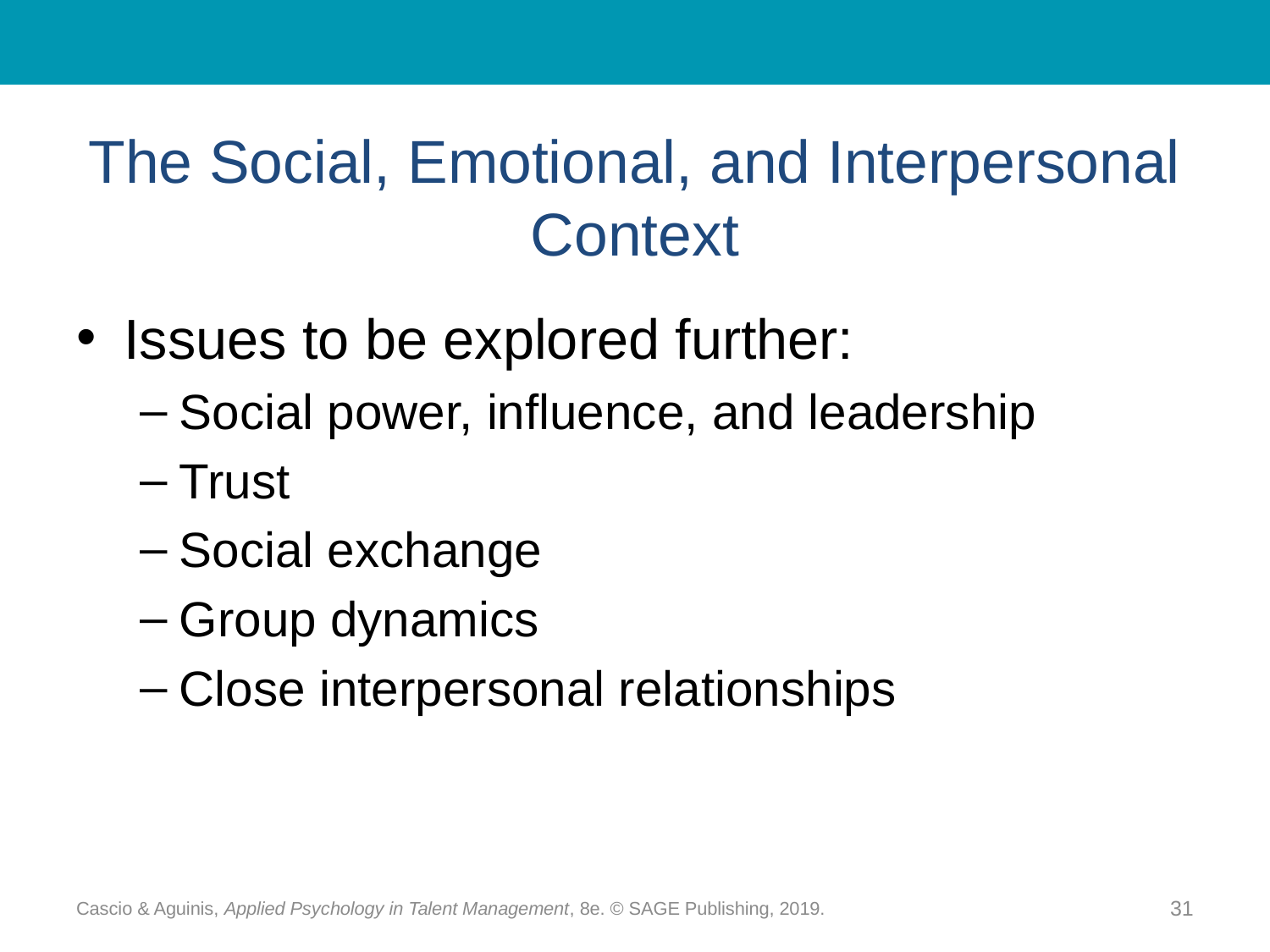

# The Social, Emotional, and Interpersonal Context
Issues to be explored further:
Social power, influence, and leadership
Trust
Social exchange
Group dynamics
Close interpersonal relationships

Cascio & Aguinis, Applied Psychology in Talent Management, 8e. © SAGE Publishing, 2019.
31